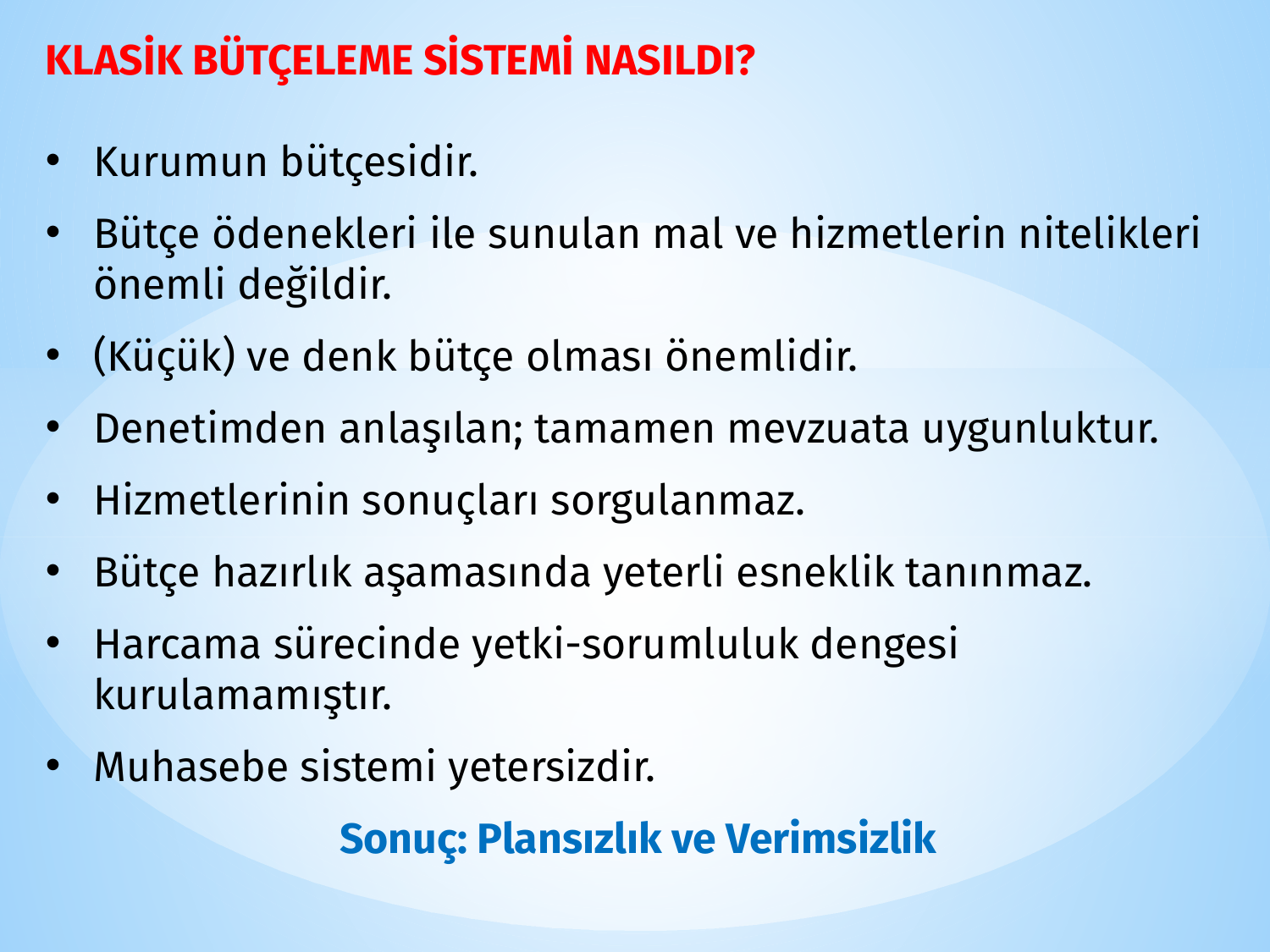

KLASİK BÜTÇELEME SİSTEMİ NASILDI?

Kurumun bütçesidir.
Bütçe ödenekleri ile sunulan mal ve hizmetlerin nitelikleri önemli değildir.
(Küçük) ve denk bütçe olması önemlidir.
Denetimden anlaşılan; tamamen mevzuata uygunluktur.
Hizmetlerinin sonuçları sorgulanmaz.
Bütçe hazırlık aşamasında yeterli esneklik tanınmaz.
Harcama sürecinde yetki-sorumluluk dengesi kurulamamıştır.
Muhasebe sistemi yetersizdir.
Sonuç: Plansızlık ve Verimsizlik